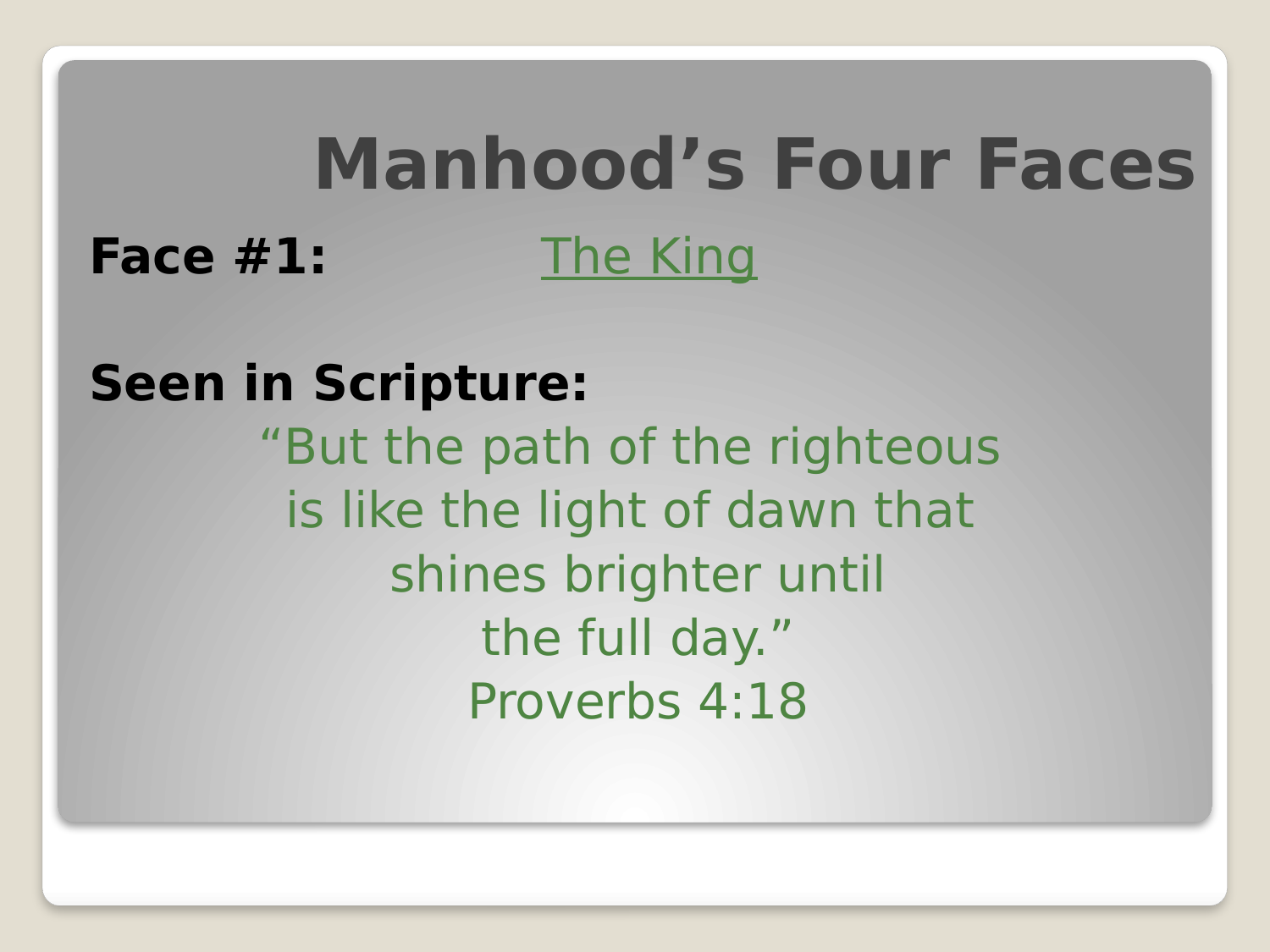

# Manhood’s Four Faces
Face #1:		The King

Seen in Scripture:
“But the path of the righteous
is like the light of dawn that
shines brighter until
the full day.”
Proverbs 4:18